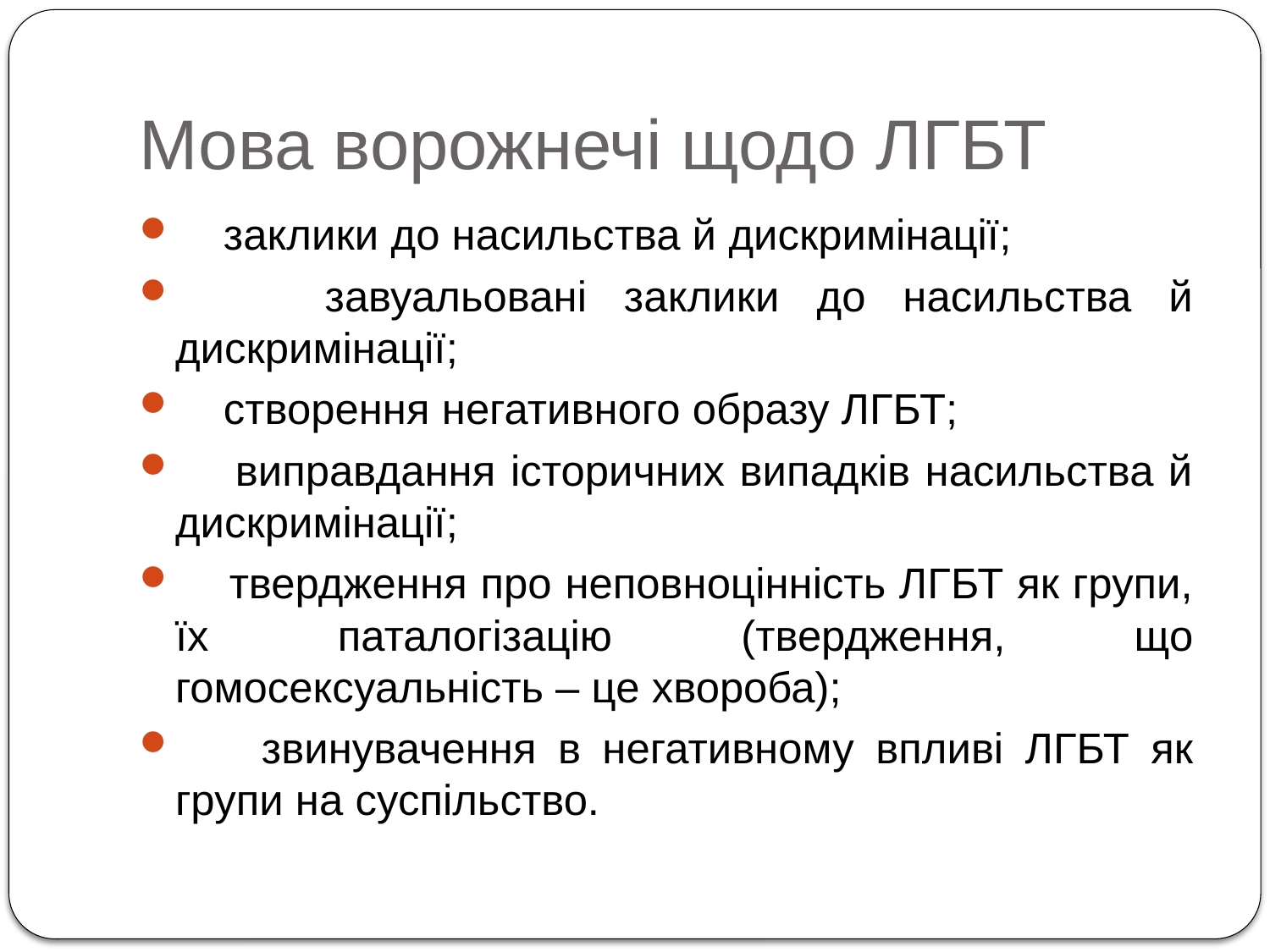

# Мова ворожнечі щодо ЛГБТ
    заклики до насильства й дискримінації;
    завуальовані заклики до насильства й дискримінації;
    створення негативного образу ЛГБТ;
    виправдання історичних випадків насильства й дискримінації;
    твердження про неповноцінність ЛГБТ як групи, їх паталогізацію (твердження, що гомосексуальність – це хвороба);
    звинувачення в негативному впливі ЛГБТ як групи на суспільство.